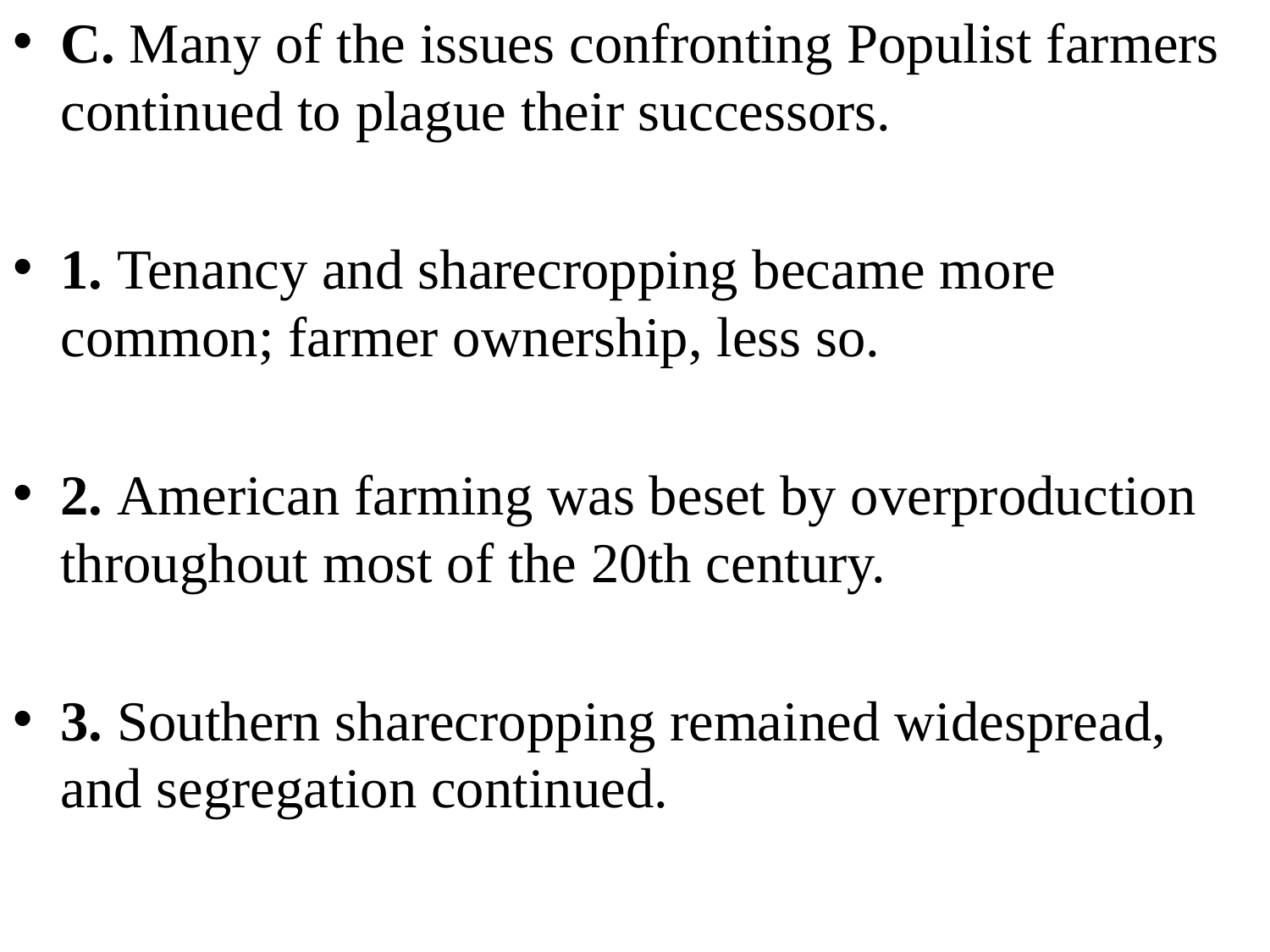

C. Many of the issues confronting Populist farmers continued to plague their successors.

1. Tenancy and sharecropping became more common; farmer ownership, less so.

2. American farming was beset by overproduction throughout most of the 20th century.

3. Southern sharecropping remained widespread, and segregation continued.